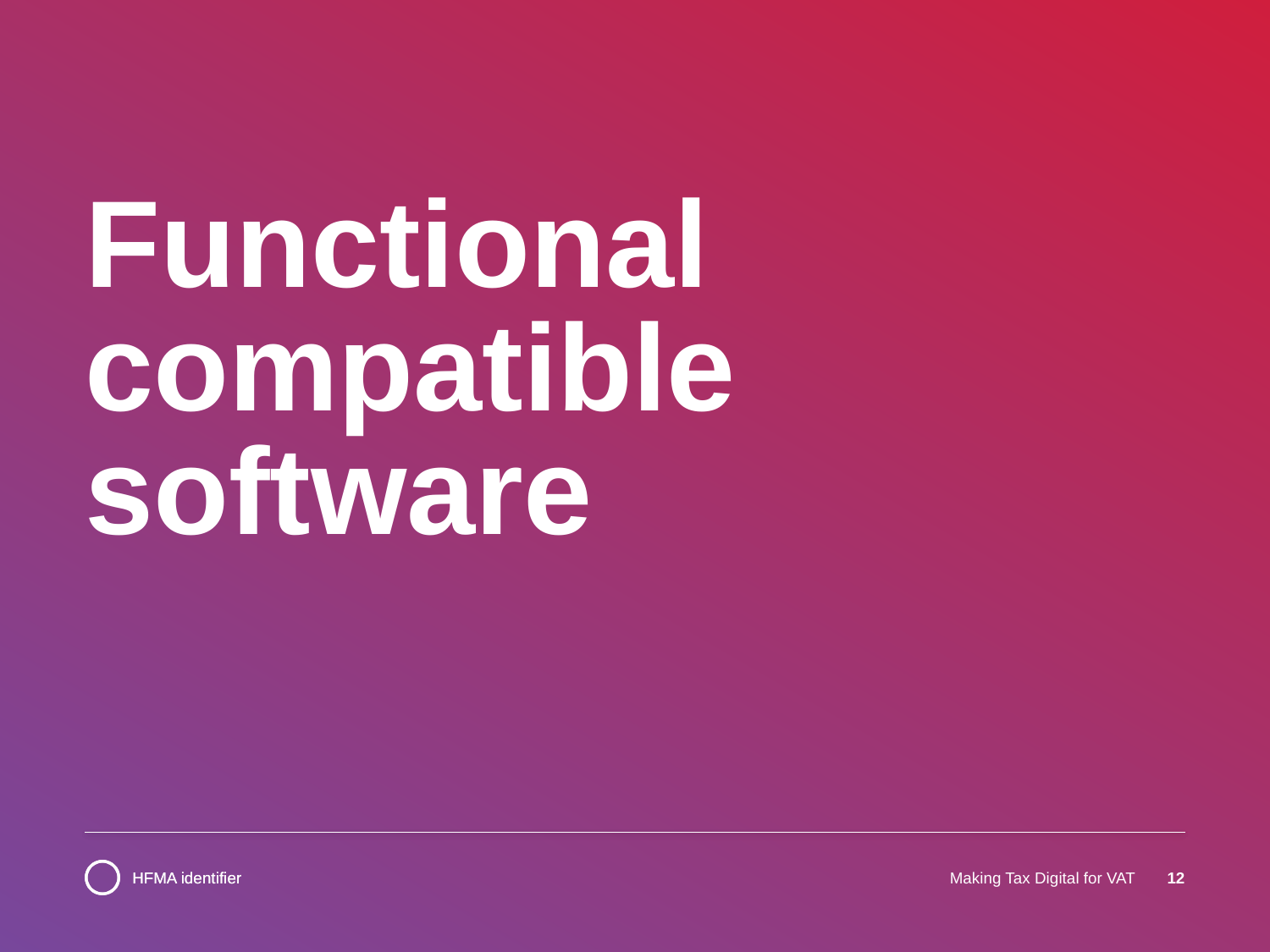

# Functional compatible software
Making Tax Digital for VAT
12